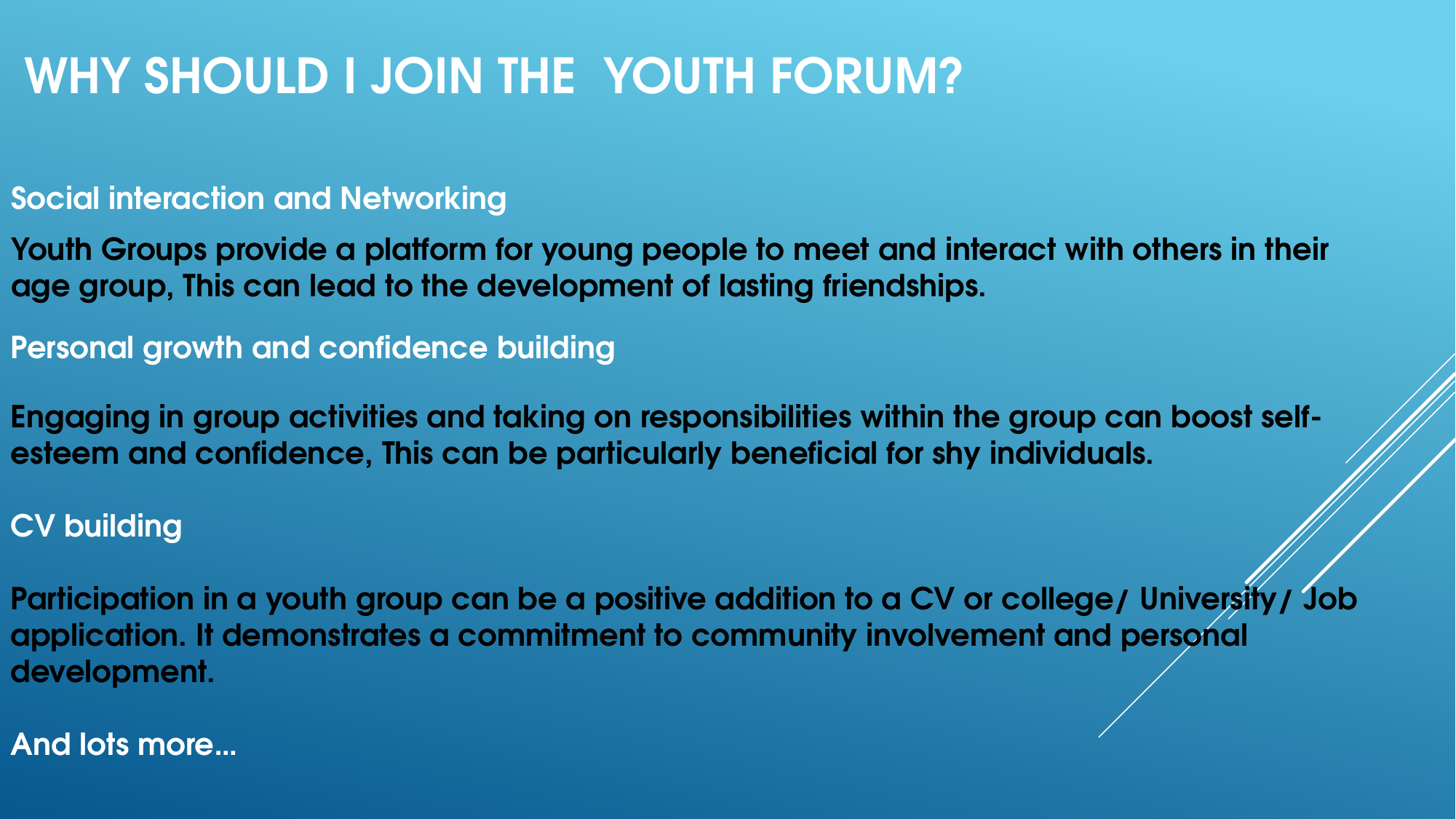

# Why should I join the  youth forum?
Social interaction and Networking
Youth Groups provide a platform for young people to meet and interact with others in their age group, This can lead to the development of lasting friendships.

Personal growth and confidence building

Engaging in group activities and taking on responsibilities within the group can boost self-esteem and confidence, This can be particularly beneficial for shy individuals.

CV building

Participation in a youth group can be a positive addition to a CV or college/ University/ Job application. It demonstrates a commitment to community involvement and personal development.

And lots more…